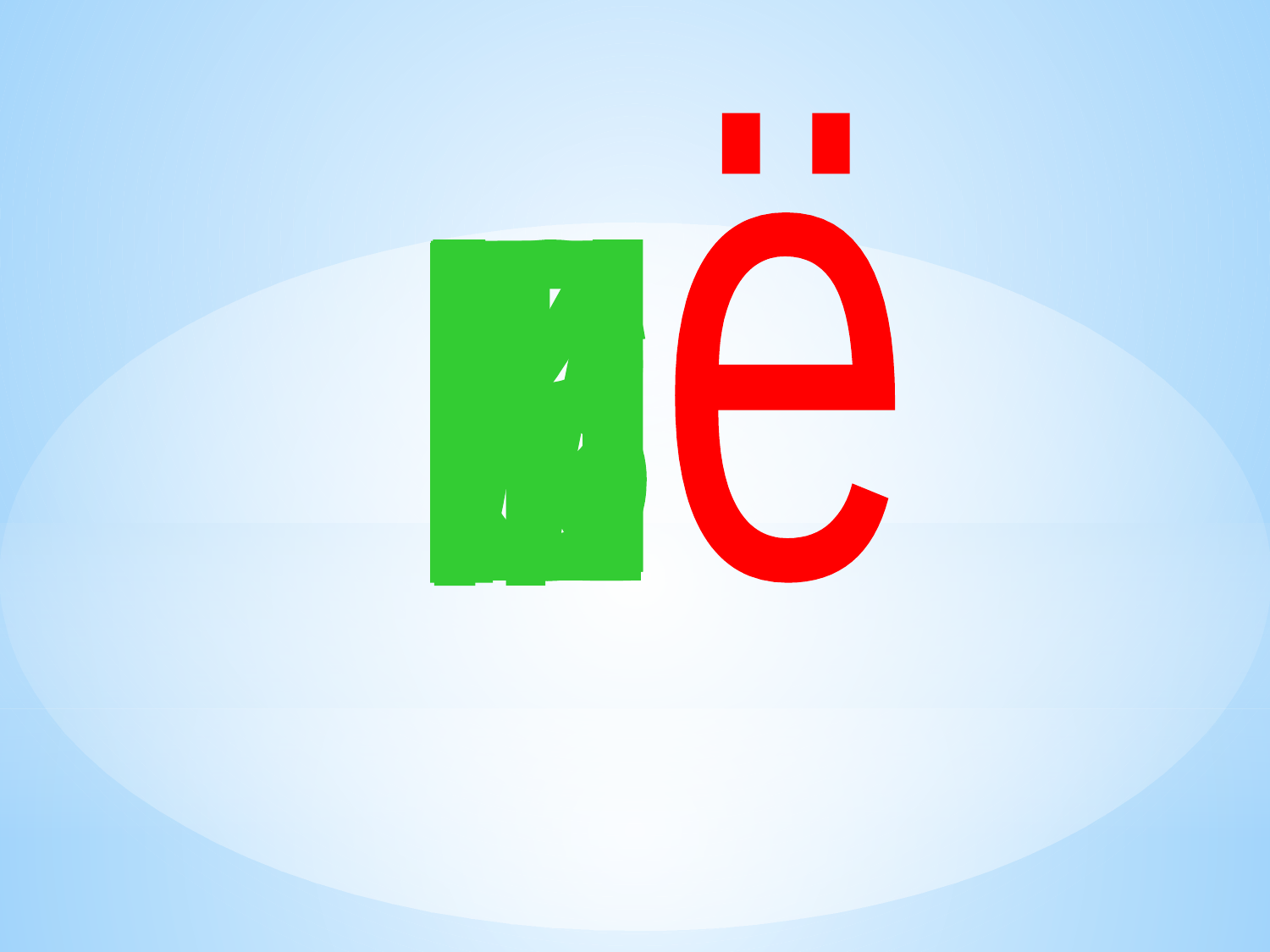

ё
р
м
ш
н
д
с
п
к
г
в
л
т